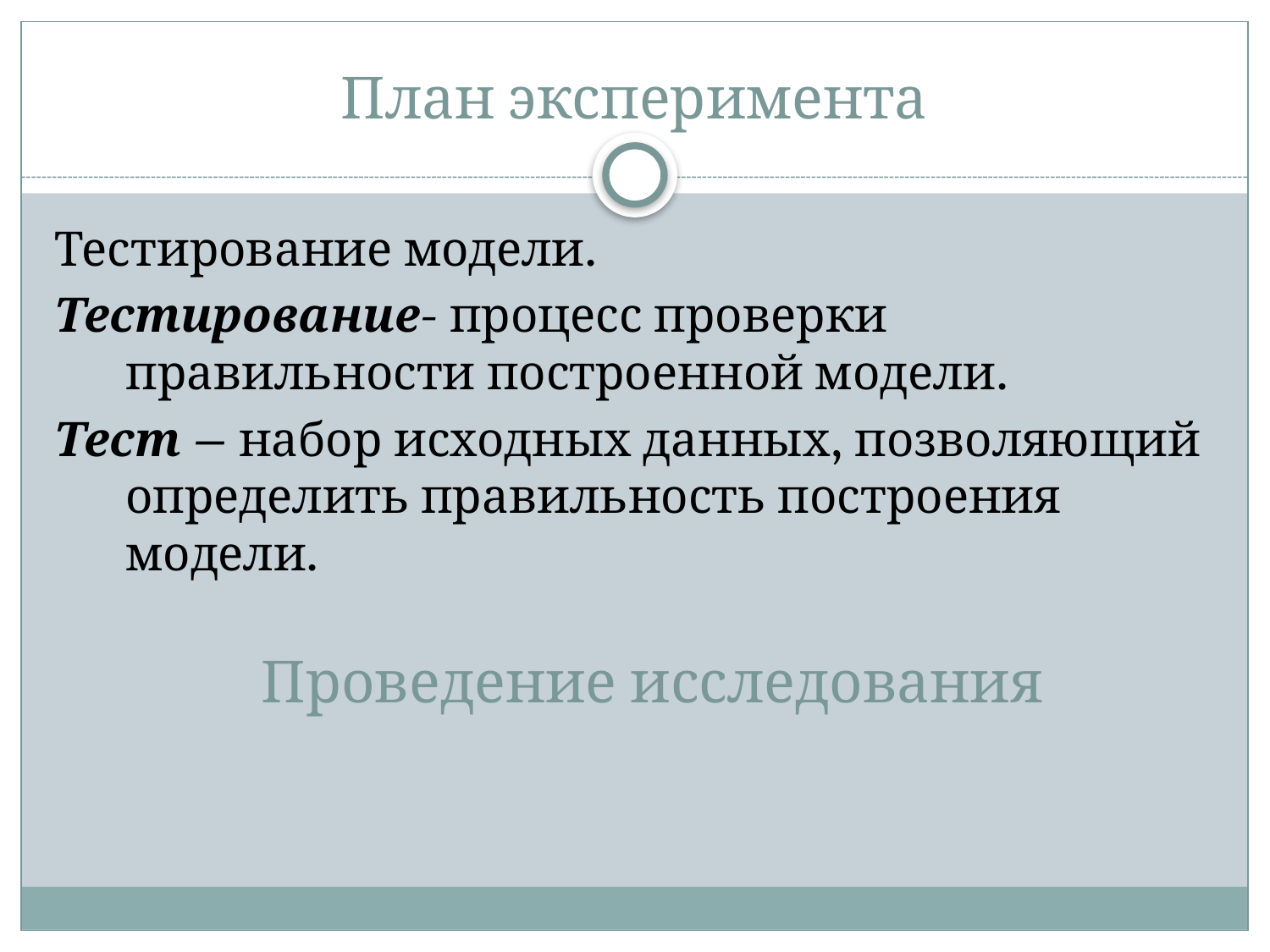

# План эксперимента
Тестирование модели.
Тестирование- процесс проверки правильности построенной модели.
Тест – набор исходных данных, позволяющий определить правильность построения модели.
Проведение исследования